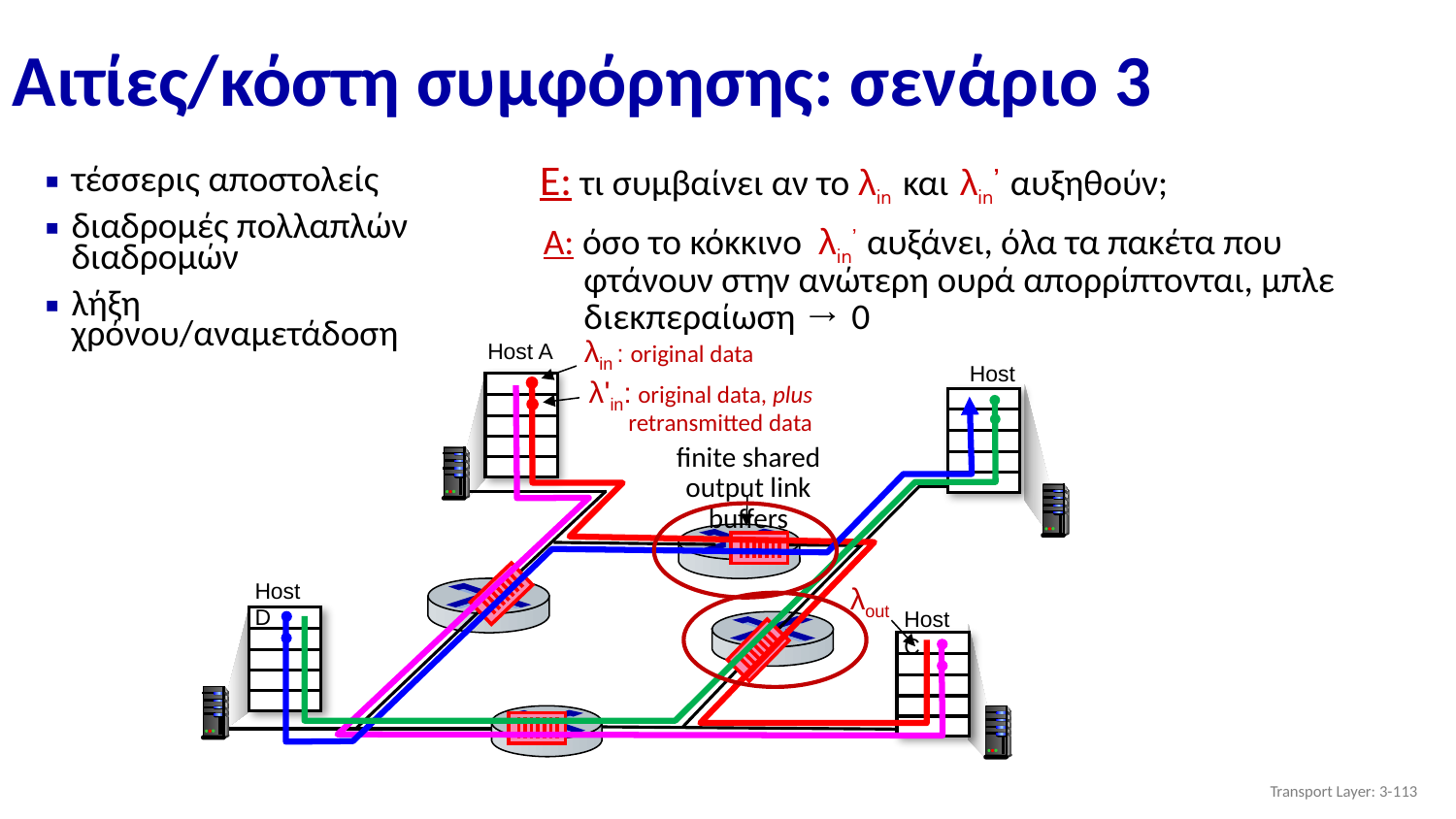

# Αιτίες/κόστη συμφόρησης: σενάριο 3
Ε: τι συμβαίνει αν το λin και λin’ αυξηθούν;
τέσσερις αποστολείς
διαδρομές πολλαπλών διαδρομών
λήξη χρόνου/αναμετάδοση

A: όσο το κόκκινο  λin’ αυξάνει, όλα τα πακέτα που φτάνουν στην ανώτερη ουρά απορρίπτονται, μπλε διεκπεραίωση → 0
λin : original data

Host A
Host B
λ'in: original data, plus retransmitted data

finite shared output link buffers

Host D
λout

Host C

Transport Layer: 3-113